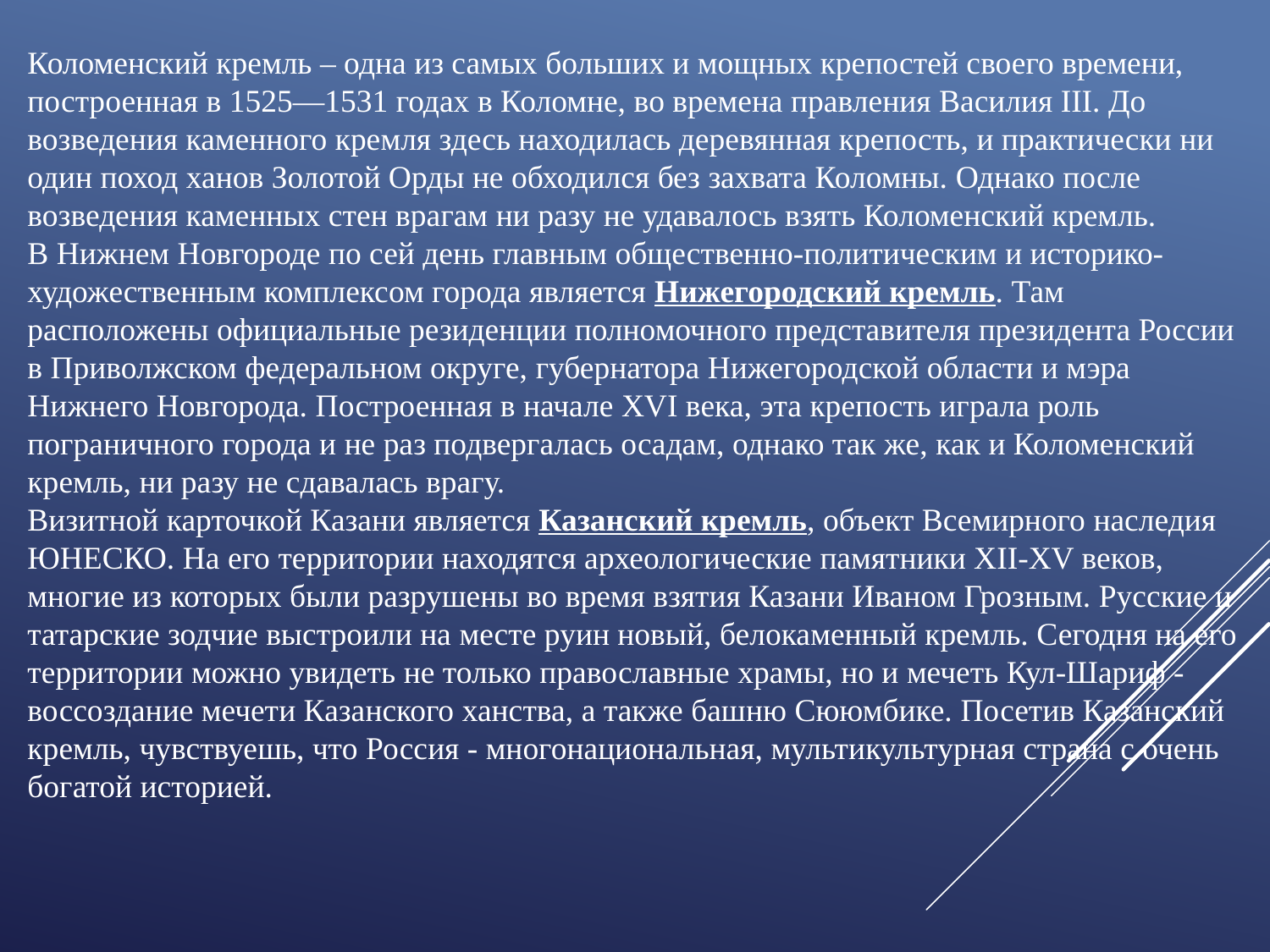

Коломенский кремль – одна из самых больших и мощных крепостей своего времени, построенная в 1525—1531 годах в Коломне, во времена правления Василия III. До возведения каменного кремля здесь находилась деревянная крепость, и практически ни один поход ханов Золотой Орды не обходился без захвата Коломны. Однако после возведения каменных стен врагам ни разу не удавалось взять Коломенский кремль.
В Нижнем Новгороде по сей день главным общественно-политическим и историко-художественным комплексом города является Нижегородский кремль. Там расположены официальные резиденции полномочного представителя президента России в Приволжском федеральном округе, губернатора Нижегородской области и мэра Нижнего Новгорода. Построенная в начале XVI века, эта крепость играла роль пограничного города и не раз подвергалась осадам, однако так же, как и Коломенский кремль, ни разу не сдавалась врагу.
Визитной карточкой Казани является Казанский кремль, объект Всемирного наследия ЮНЕСКО. На его территории находятся археологические памятники XII-XV веков, многие из которых были разрушены во время взятия Казани Иваном Грозным. Русские и татарские зодчие выстроили на месте руин новый, белокаменный кремль. Сегодня на его территории можно увидеть не только православные храмы, но и мечеть Кул-Шариф - воссоздание мечети Казанского ханства, а также башню Сююмбике. Посетив Казанский кремль, чувствуешь, что Россия - многонациональная, мультикультурная страна с очень богатой историей.